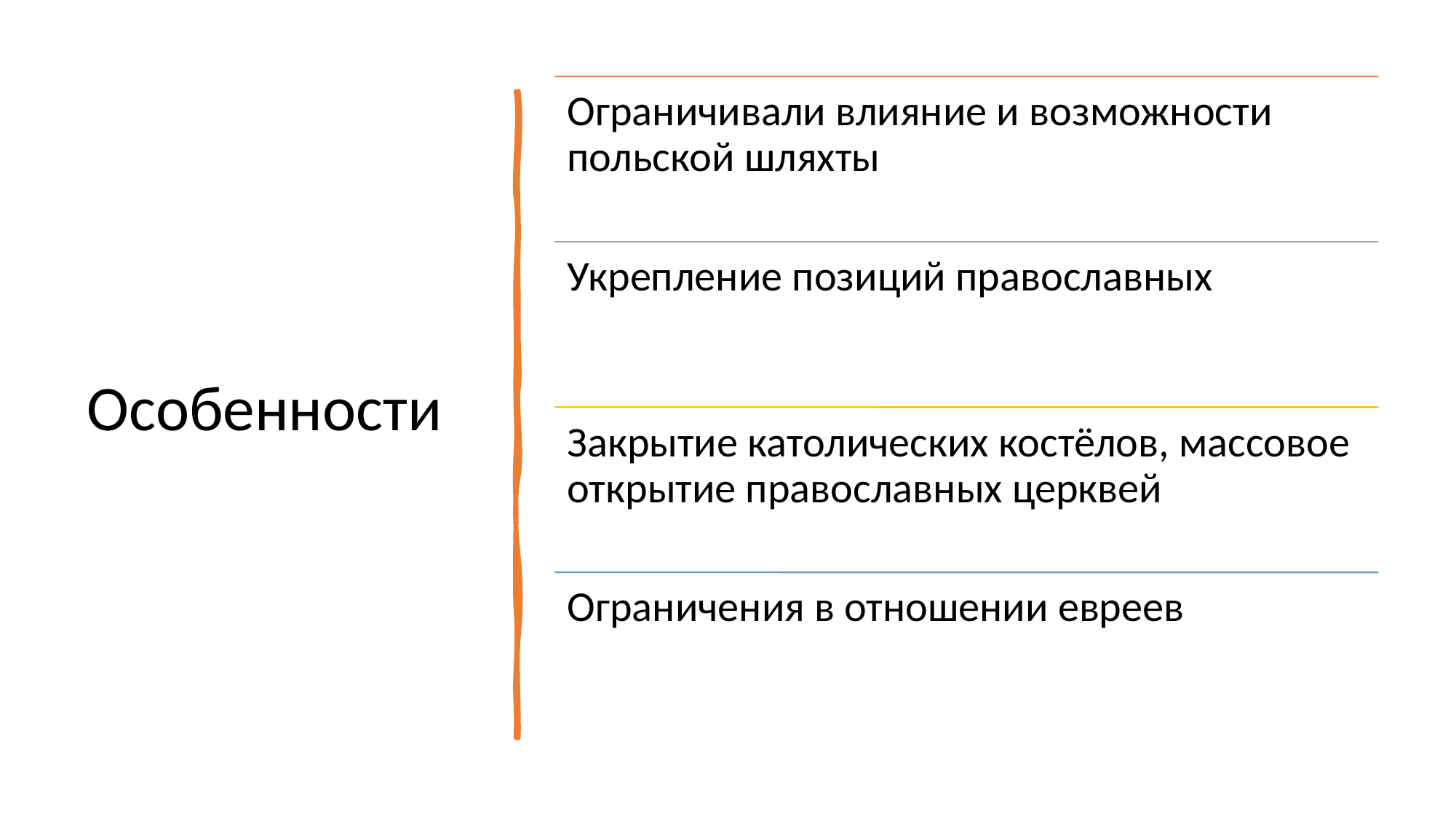

Ограничивали влияние и возможности польской шляхты
Укрепление позиций православных
Закрытие католических костёлов, массовое открытие православных церквей
Ограничения в отношении евреев
# Особенности